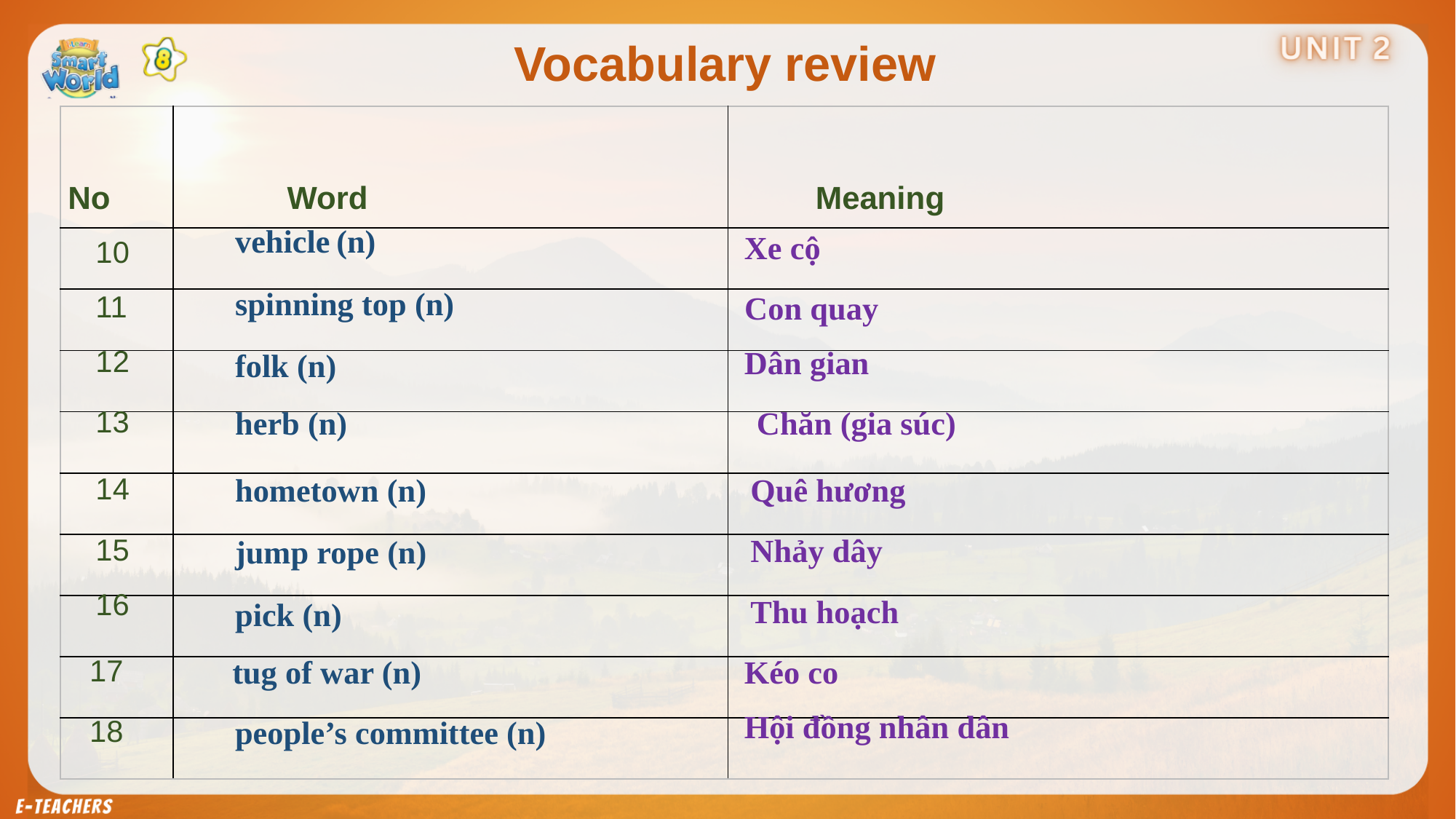

Vocabulary review
| No | Word | Meaning |
| --- | --- | --- |
|  |  |  |
|  |  |  |
|  |  |  |
|  |  |  |
|  |  |  |
|  |  |  |
|  |  |  |
|  |  |  |
|  |  |  |
vehicle (n)
Xe cộ
10
spinning top (n)
11
Con quay
12
Dân gian
folk (n)
13
herb (n)
Chăn (gia súc)
14
hometown (n)
Quê hương
15
Nhảy dây
jump rope (n)
16
Thu hoạch
pick (n)
17
tug of war (n)
Kéo co
Hội đồng nhân dân
18
people’s committee (n)